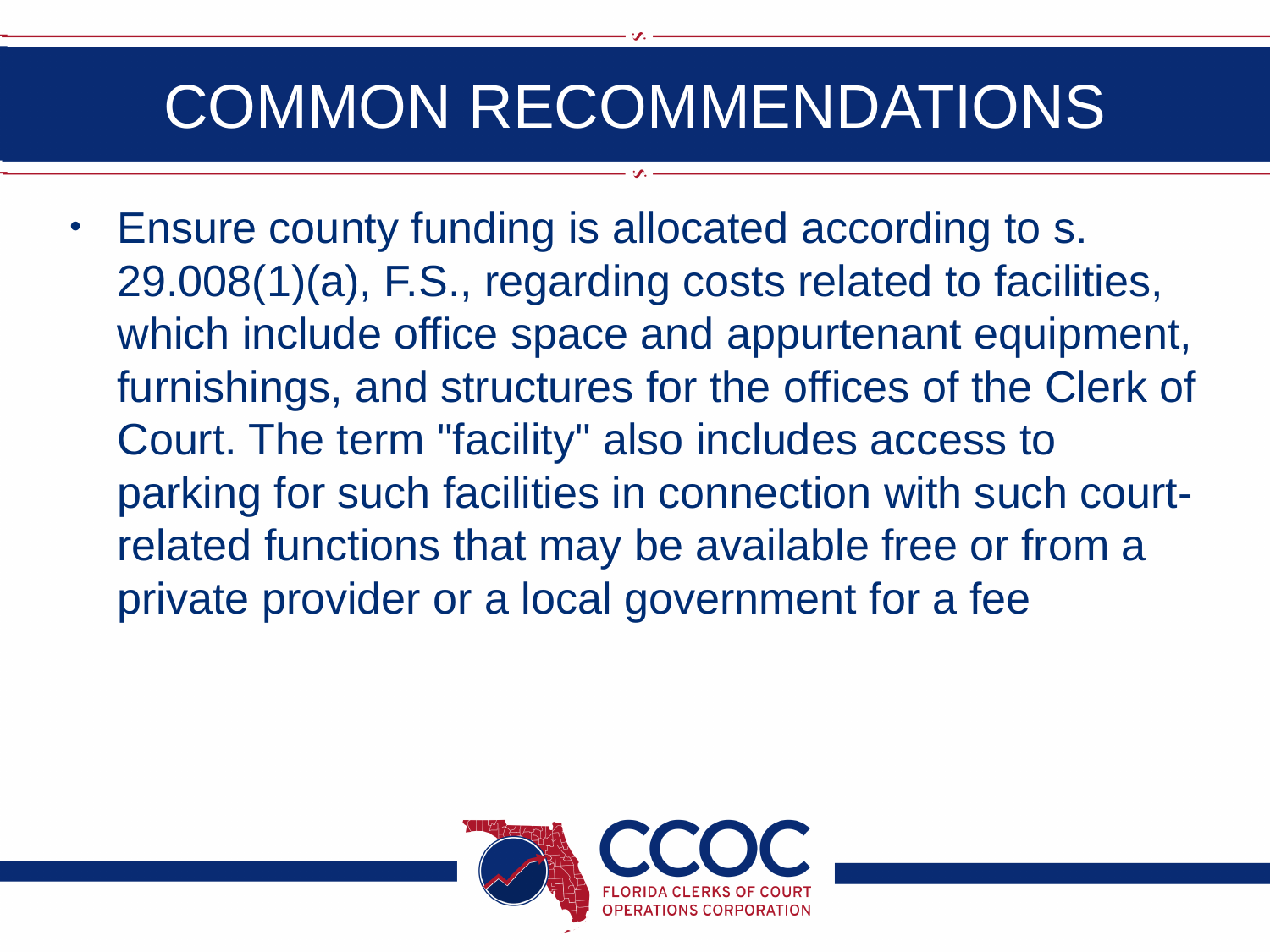

# COMMON RECOMMENDATIONS
Ensure county funding is allocated according to s. 29.008(1)(a), F.S., regarding costs related to facilities, which include office space and appurtenant equipment, furnishings, and structures for the offices of the Clerk of Court. The term "facility" also includes access to parking for such facilities in connection with such court-related functions that may be available free or from a private provider or a local government for a fee